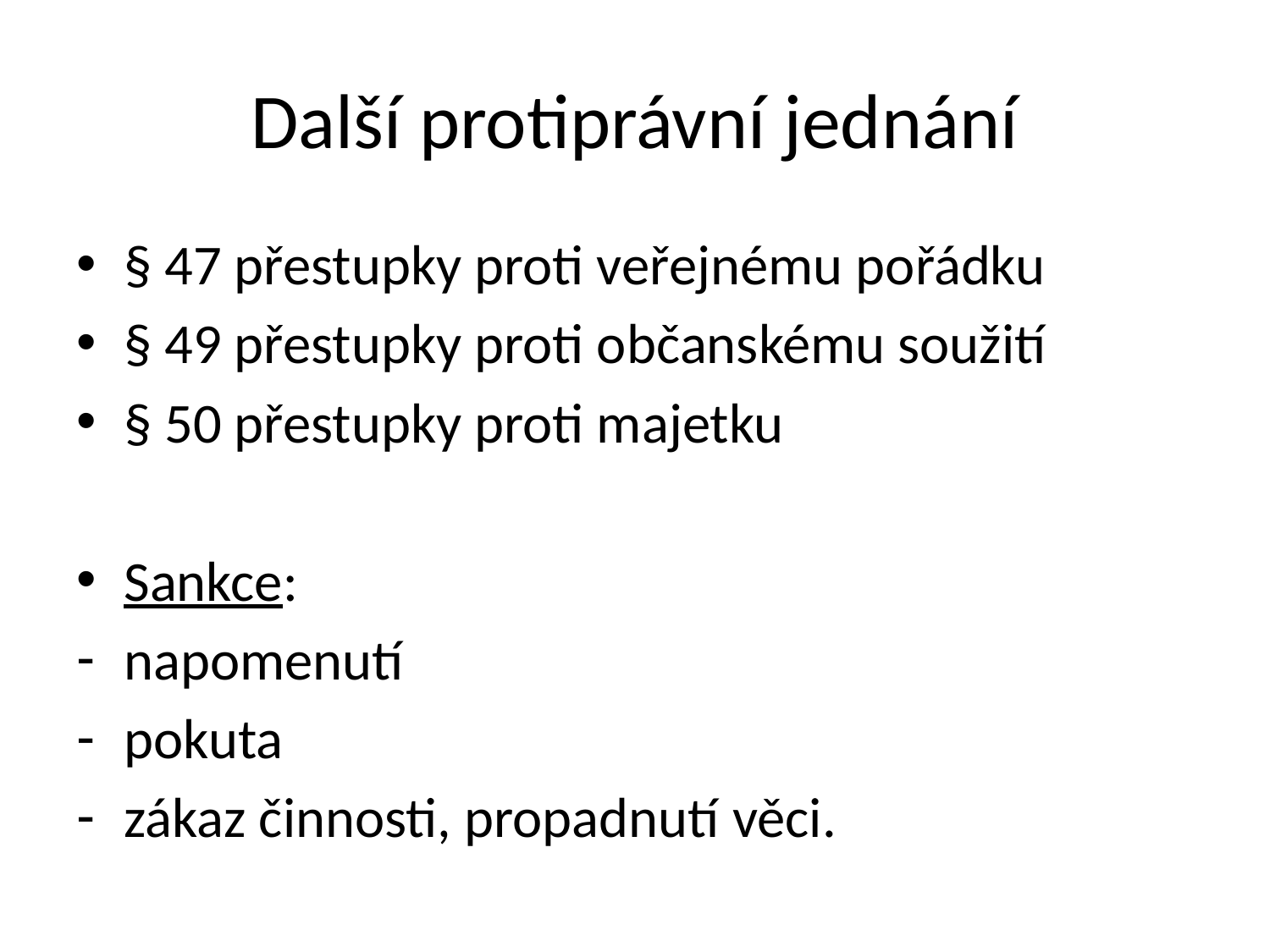

# Další protiprávní jednání
§ 47 přestupky proti veřejnému pořádku
§ 49 přestupky proti občanskému soužití
§ 50 přestupky proti majetku

Sankce:
napomenutí
pokuta
zákaz činnosti, propadnutí věci.